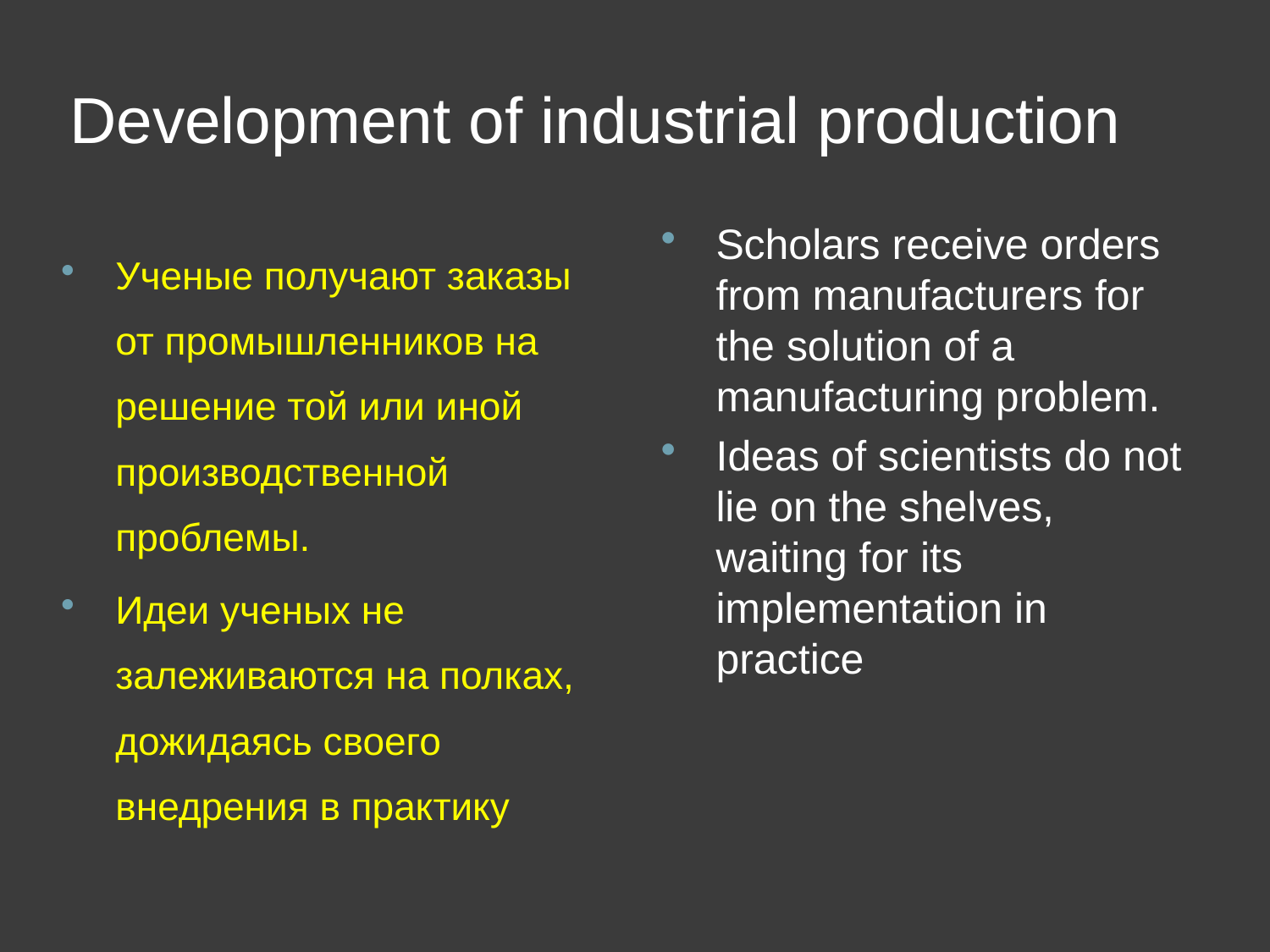

# Development of industrial production
Scholars receive orders from manufacturers for the solution of a manufacturing problem.
Ideas of scientists do not lie on the shelves, waiting for its implementation in practice
Ученые получают заказы от промышленников на решение той или иной производственной проблемы.
Идеи ученых не залеживаются на полках, дожидаясь своего внедрения в практику